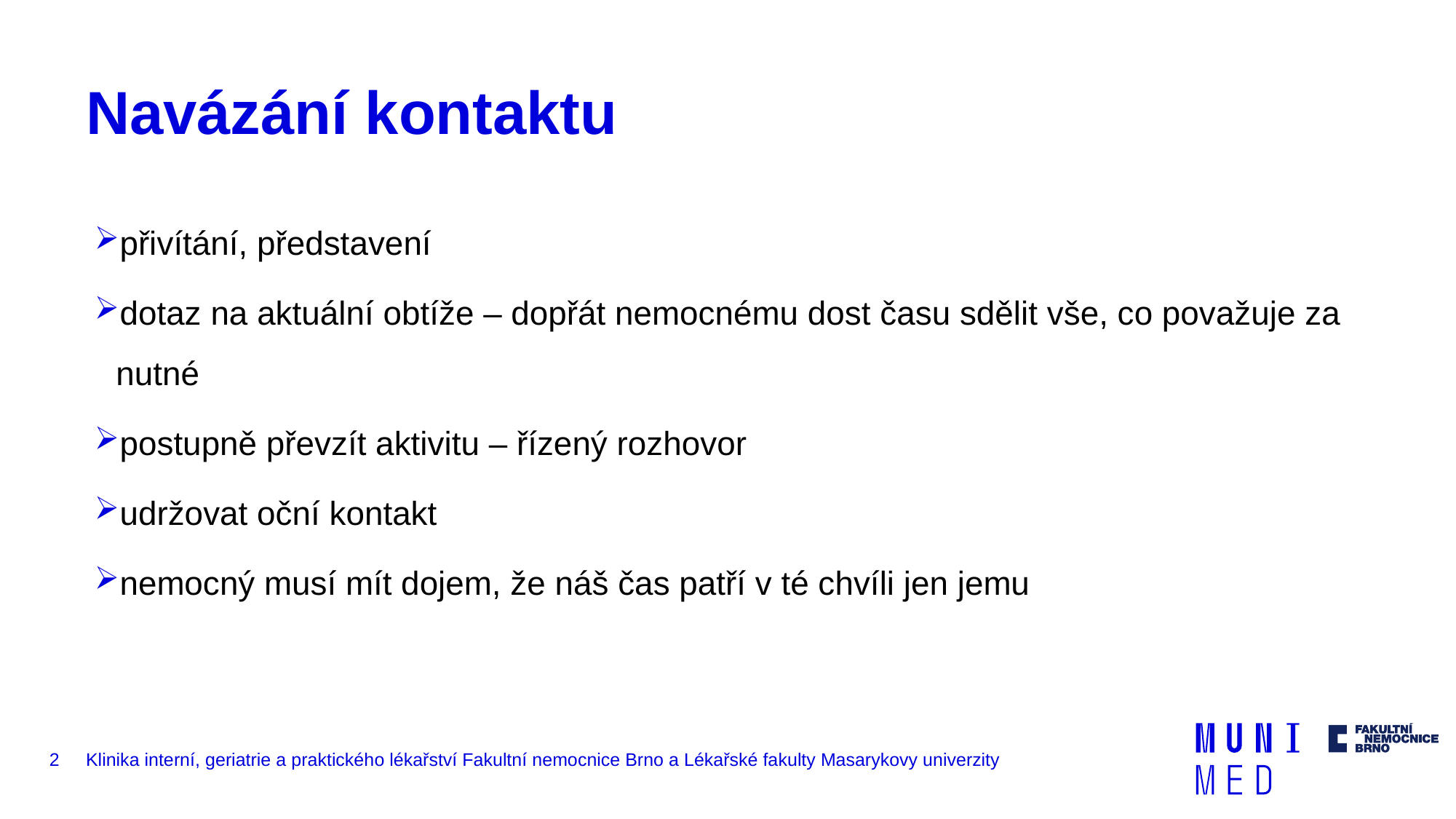

# Navázání kontaktu
přivítání, představení
dotaz na aktuální obtíže – dopřát nemocnému dost času sdělit vše, co považuje za nutné
postupně převzít aktivitu – řízený rozhovor
udržovat oční kontakt
nemocný musí mít dojem, že náš čas patří v té chvíli jen jemu

2
Klinika interní, geriatrie a praktického lékařství Fakultní nemocnice Brno a Lékařské fakulty Masarykovy univerzity